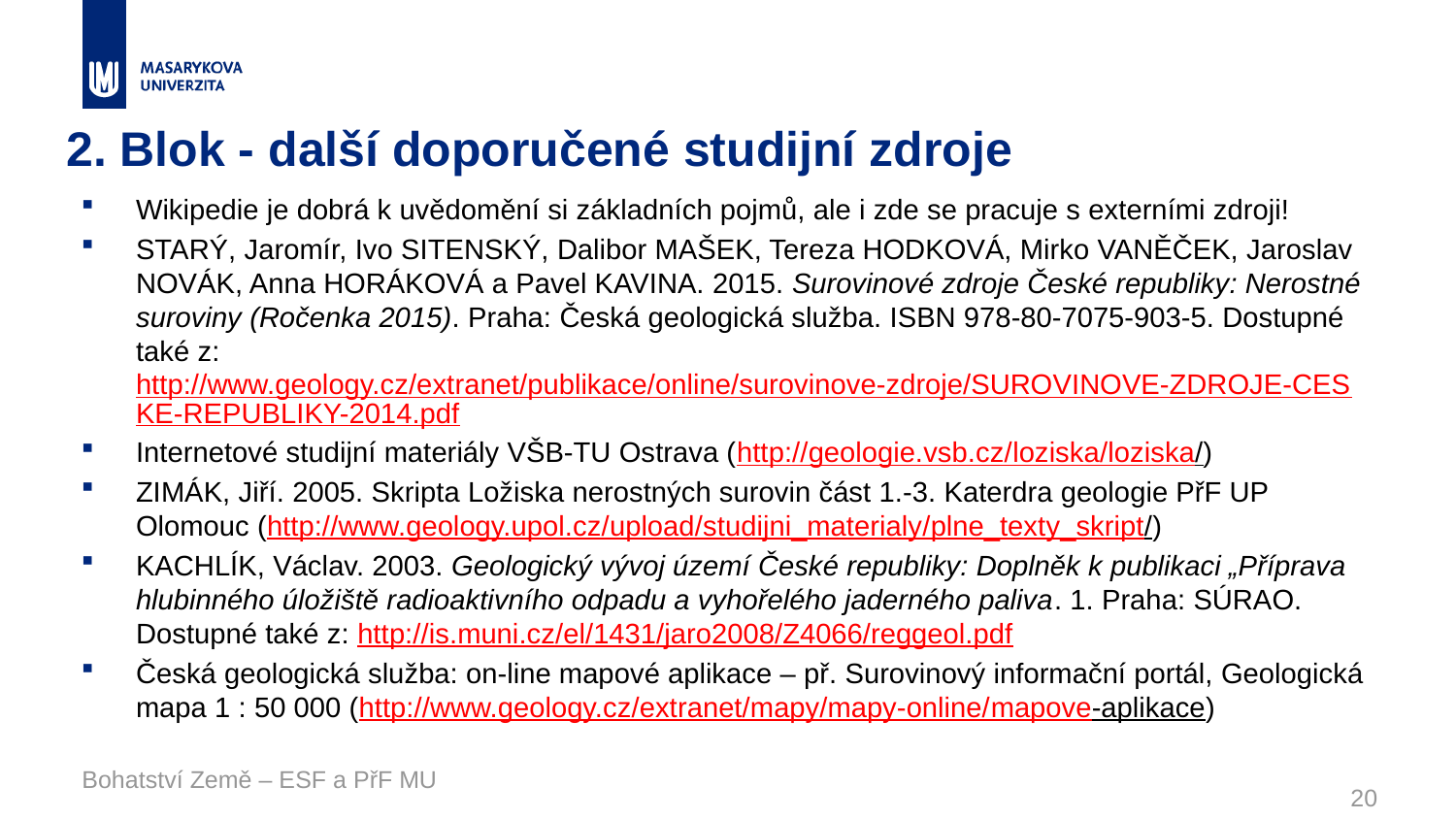

# 2. Blok - další doporučené studijní zdroje
Wikipedie je dobrá k uvědomění si základních pojmů, ale i zde se pracuje s externími zdroji!
STARÝ, Jaromír, Ivo SITENSKÝ, Dalibor MAŠEK, Tereza HODKOVÁ, Mirko VANĚČEK, Jaroslav NOVÁK, Anna HORÁKOVÁ a Pavel KAVINA. 2015. Surovinové zdroje České republiky: Nerostné suroviny (Ročenka 2015). Praha: Česká geologická služba. ISBN 978-80-7075-903-5. Dostupné také z: http://www.geology.cz/extranet/publikace/online/surovinove-zdroje/SUROVINOVE-ZDROJE-CESKE-REPUBLIKY-2014.pdf
Internetové studijní materiály VŠB-TU Ostrava (http://geologie.vsb.cz/loziska/loziska/)
ZIMÁK, Jiří. 2005. Skripta Ložiska nerostných surovin část 1.-3. Katerdra geologie PřF UP Olomouc (http://www.geology.upol.cz/upload/studijni_materialy/plne_texty_skript/)
KACHLÍK, Václav. 2003. Geologický vývoj území České republiky: Doplněk k publikaci „Příprava hlubinného úložiště radioaktivního odpadu a vyhořelého jaderného paliva. 1. Praha: SÚRAO. Dostupné také z: http://is.muni.cz/el/1431/jaro2008/Z4066/reggeol.pdf
Česká geologická služba: on-line mapové aplikace – př. Surovinový informační portál, Geologická mapa 1 : 50 000 (http://www.geology.cz/extranet/mapy/mapy-online/mapove-aplikace)

Bohatství Země – ESF a PřF MU
20